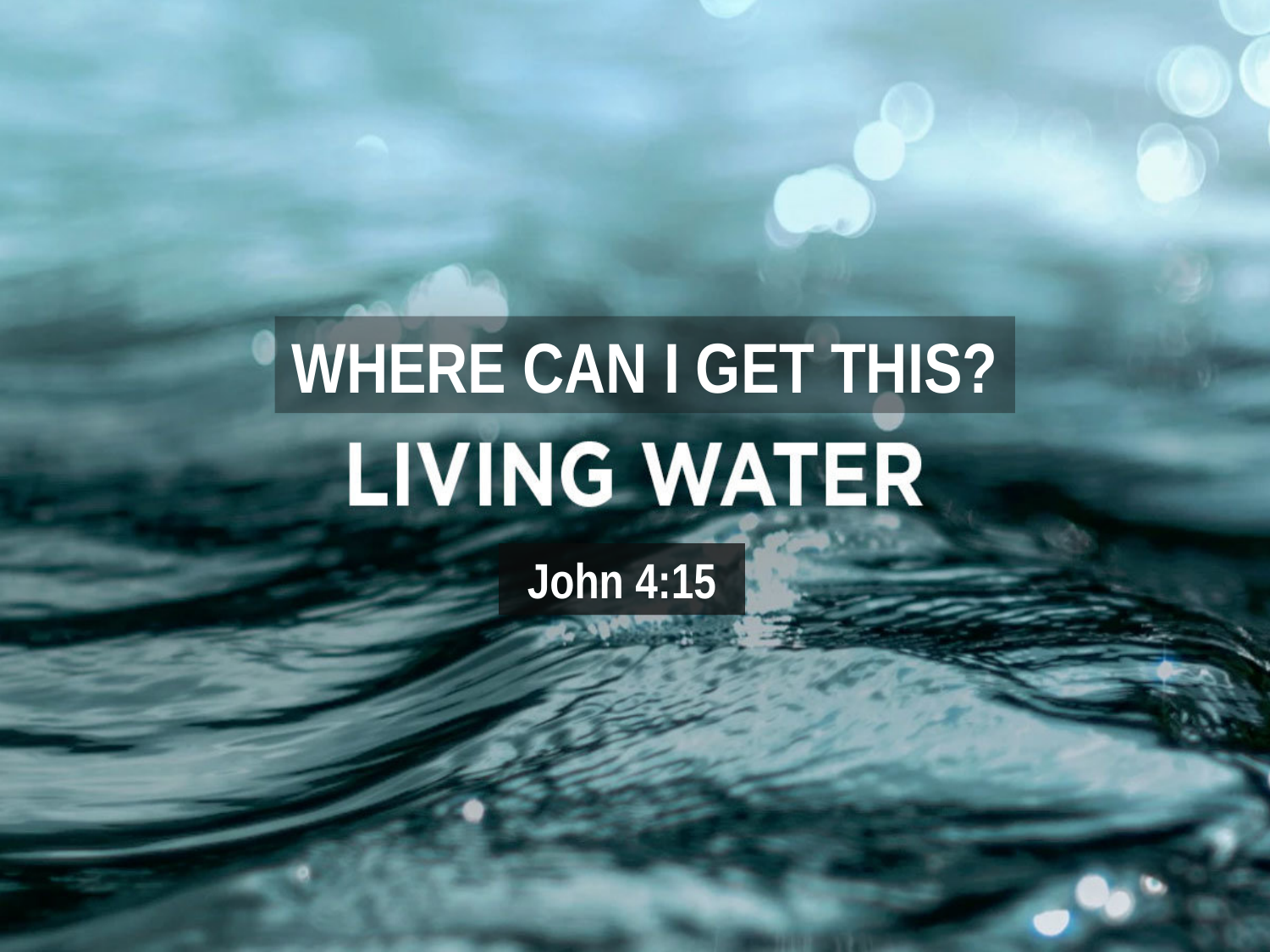

WHERE CAN I GET THIS?
John 4:15